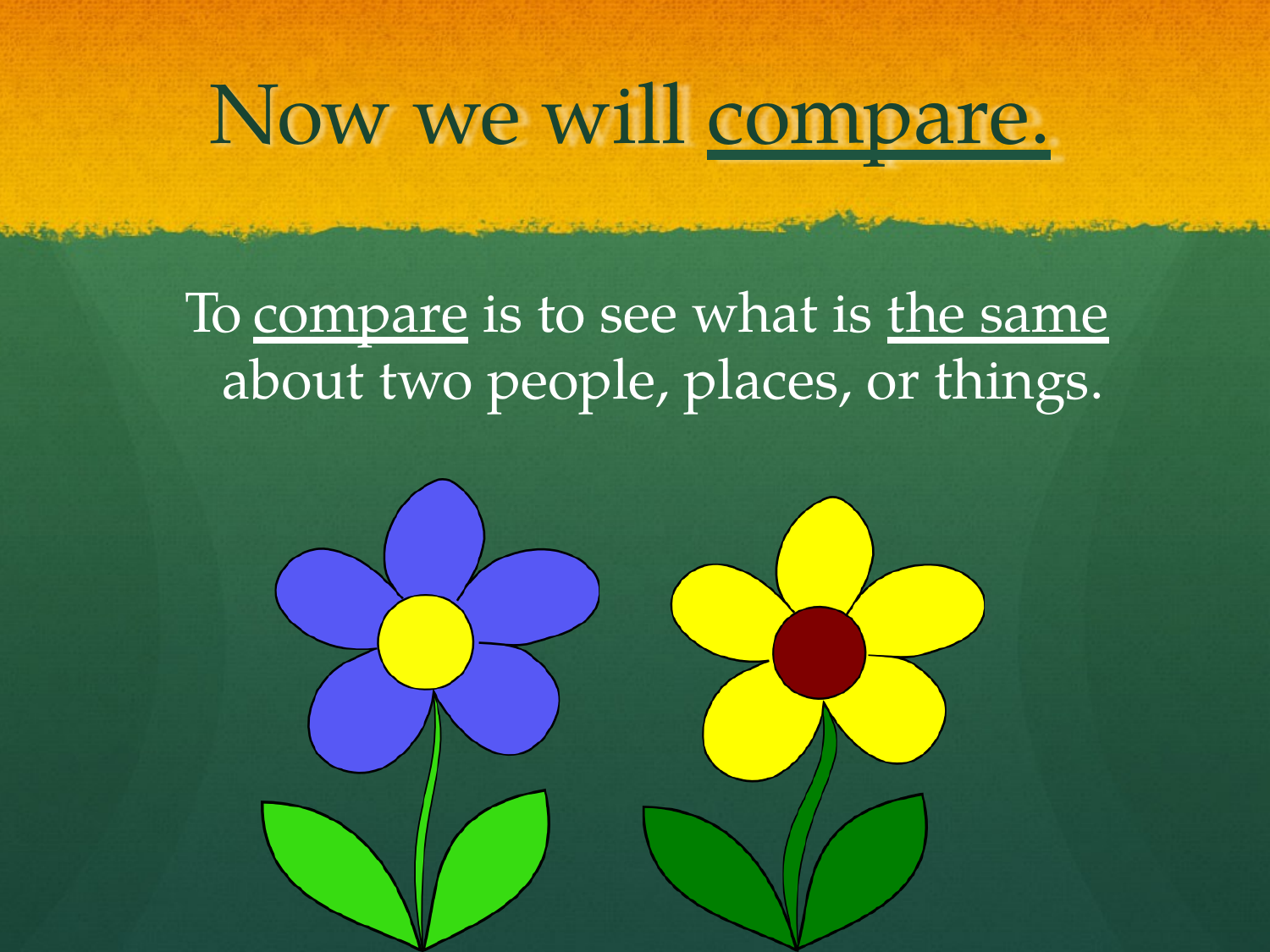

Now we will compare.

To compare is to see what is the same  about two people, places, or things.